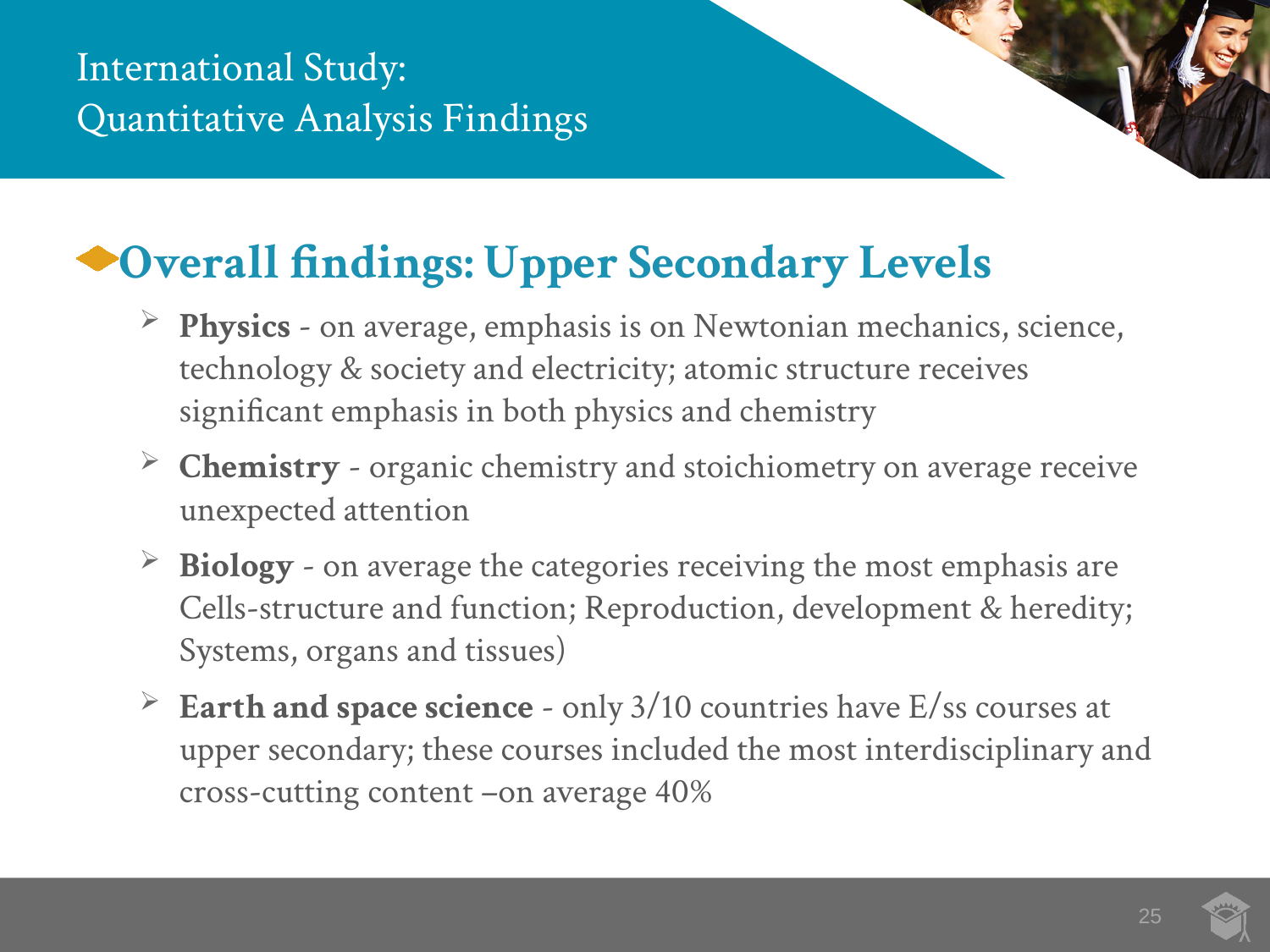

# International Study: Quantitative Analysis Findings
Overall findings: Upper Secondary Levels
Physics - on average, emphasis is on Newtonian mechanics, science, technology & society and electricity; atomic structure receives significant emphasis in both physics and chemistry
Chemistry - organic chemistry and stoichiometry on average receive unexpected attention
Biology - on average the categories receiving the most emphasis are Cells-structure and function; Reproduction, development & heredity; Systems, organs and tissues)
Earth and space science - only 3/10 countries have E/ss courses at upper secondary; these courses included the most interdisciplinary and cross-cutting content –on average 40%

25